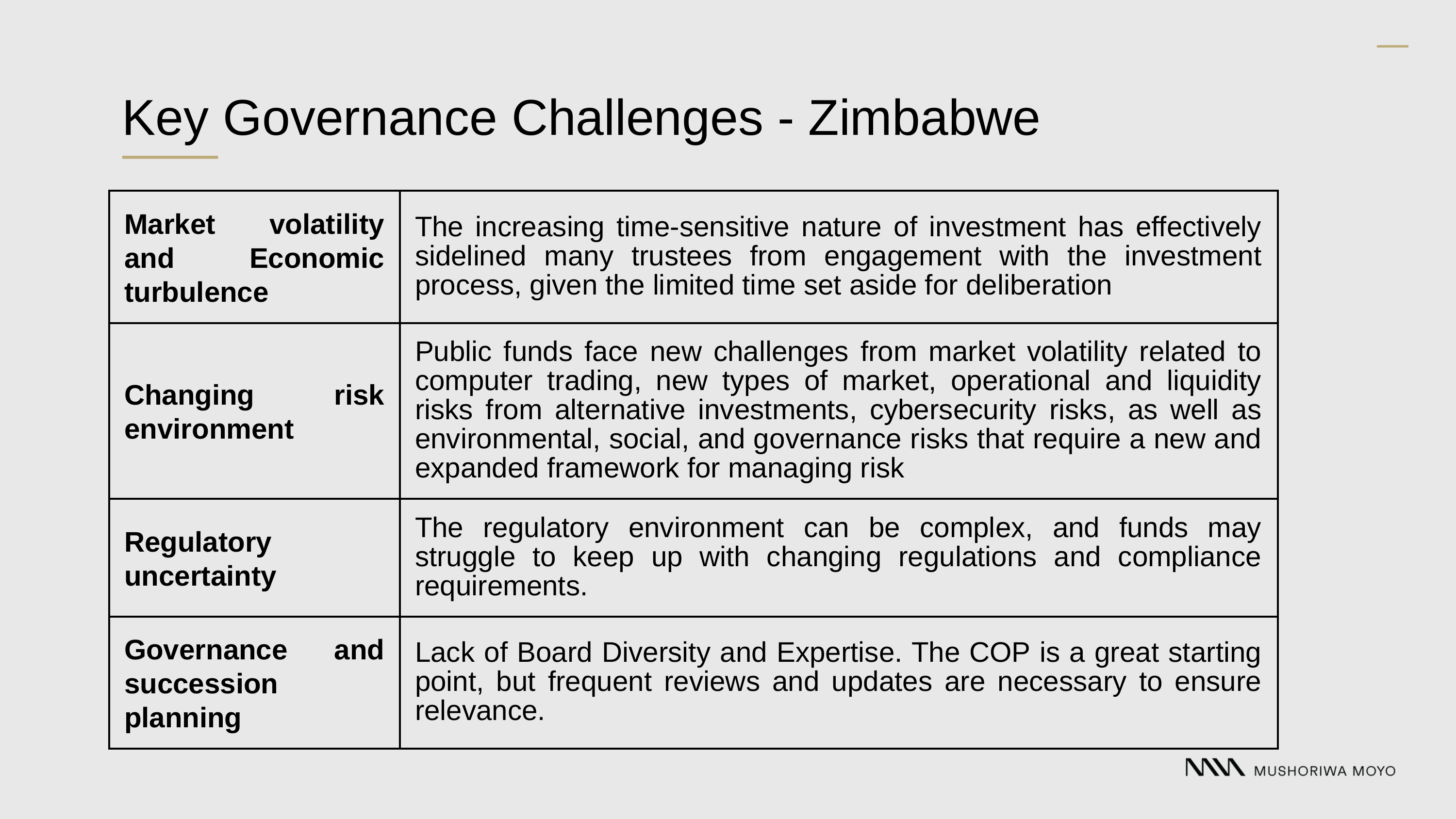

Key Governance Challenges - Zimbabwe

| Market volatility and Economic turbulence | The increasing time-sensitive nature of investment has effectively sidelined many trustees from engagement with the investment process, given the limited time set aside for deliberation |
| --- | --- |
| Changing risk environment | Public funds face new challenges from market volatility related to computer trading, new types of market, operational and liquidity risks from alternative investments, cybersecurity risks, as well as environmental, social, and governance risks that require a new and expanded framework for managing risk |
| Regulatory uncertainty | The regulatory environment can be complex, and funds may struggle to keep up with changing regulations and compliance requirements. |
| Governance and succession planning | Lack of Board Diversity and Expertise. The COP is a great starting point, but frequent reviews and updates are necessary to ensure relevance. |